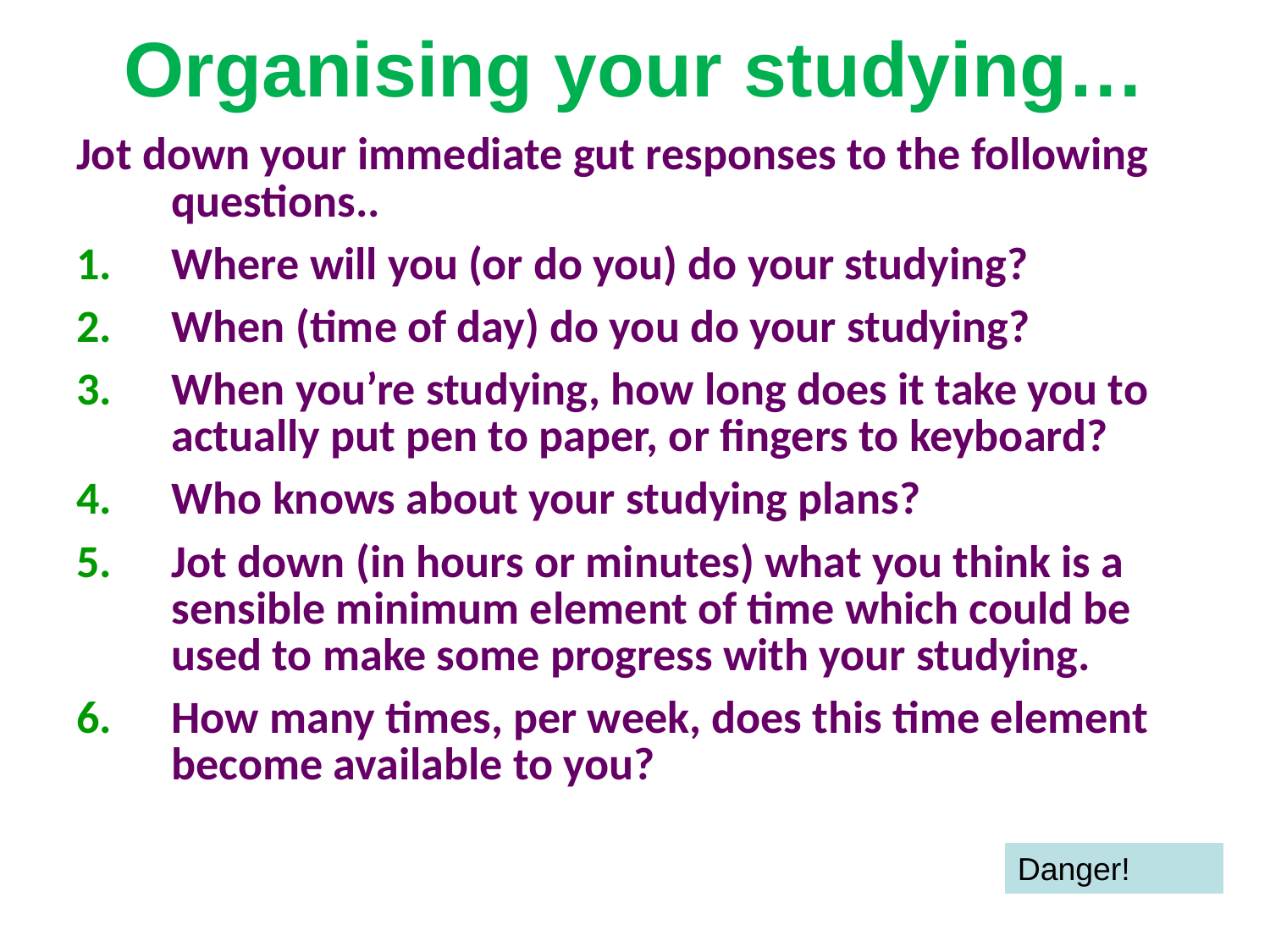

# Organising your studying…
Jot down your immediate gut responses to the following questions..
Where will you (or do you) do your studying?
When (time of day) do you do your studying?
When you’re studying, how long does it take you to actually put pen to paper, or fingers to keyboard?
Who knows about your studying plans?
Jot down (in hours or minutes) what you think is a sensible minimum element of time which could be used to make some progress with your studying.
How many times, per week, does this time element become available to you?

Danger!